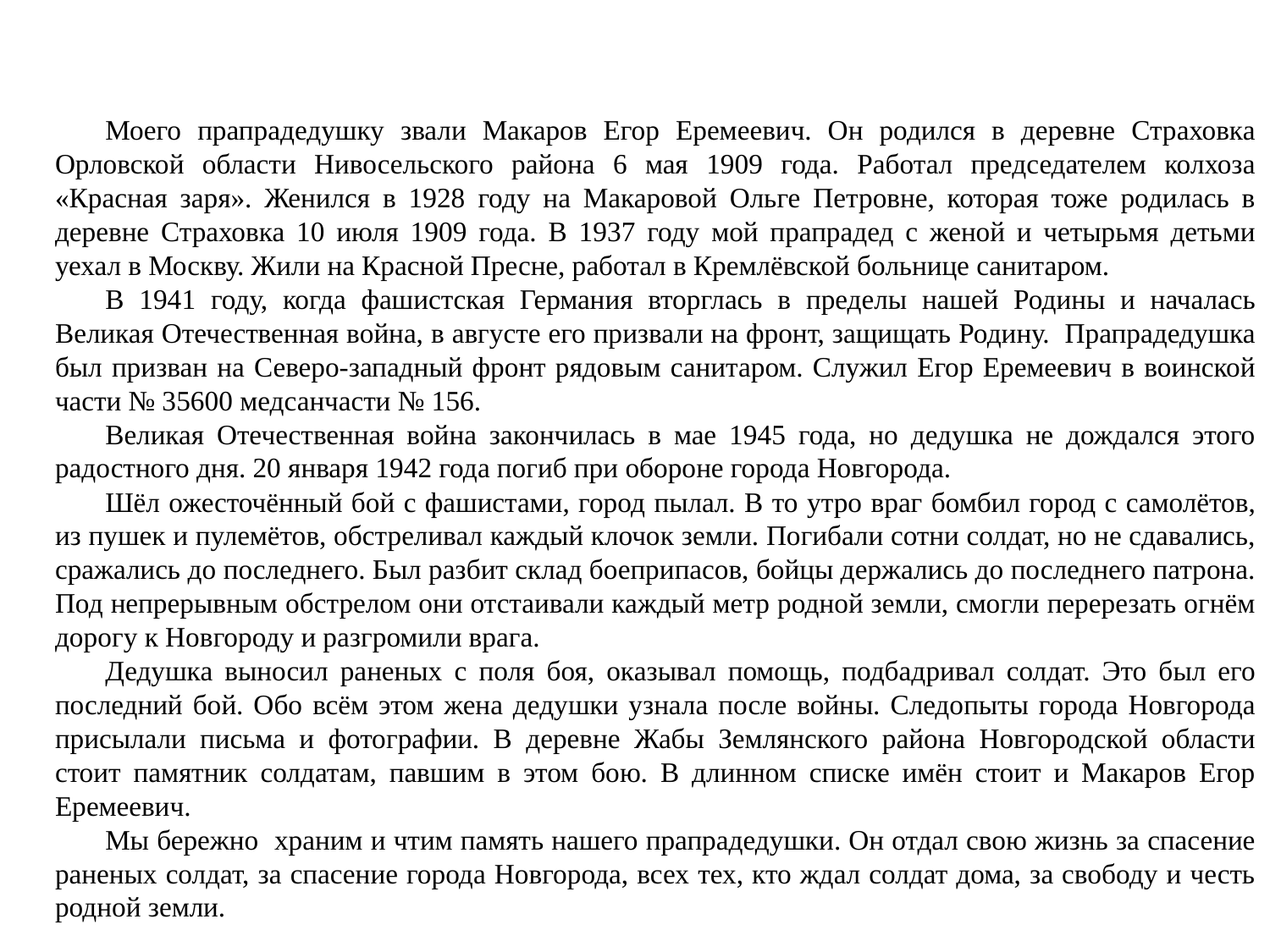

Моего прапрадедушку звали Макаров Егор Еремеевич. Он родился в деревне Страховка Орловской области Нивосельского района 6 мая 1909 года. Работал председателем колхоза «Красная заря». Женился в 1928 году на Макаровой Ольге Петровне, которая тоже родилась в деревне Страховка 10 июля 1909 года. В 1937 году мой прапрадед с женой и четырьмя детьми уехал в Москву. Жили на Красной Пресне, работал в Кремлёвской больнице санитаром.
В 1941 году, когда фашистская Германия вторглась в пределы нашей Родины и началась Великая Отечественная война, в августе его призвали на фронт, защищать Родину.  Прапрадедушка был призван на Северо-западный фронт рядовым санитаром. Служил Егор Еремеевич в воинской части № 35600 медсанчасти № 156.
Великая Отечественная война закончилась в мае 1945 года, но дедушка не дождался этого радостного дня. 20 января 1942 года погиб при обороне города Новгорода.
Шёл ожесточённый бой с фашистами, город пылал. В то утро враг бомбил город с самолётов, из пушек и пулемётов, обстреливал каждый клочок земли. Погибали сотни солдат, но не сдавались, сражались до последнего. Был разбит склад боеприпасов, бойцы держались до последнего патрона. Под непрерывным обстрелом они отстаивали каждый метр родной земли, смогли перерезать огнём дорогу к Новгороду и разгромили врага.
Дедушка выносил раненых с поля боя, оказывал помощь, подбадривал солдат. Это был его последний бой. Обо всём этом жена дедушки узнала после войны. Следопыты города Новгорода присылали письма и фотографии. В деревне Жабы Землянского района Новгородской области стоит памятник солдатам, павшим в этом бою. В длинном списке имён стоит и Макаров Егор Еремеевич.
Мы бережно  храним и чтим память нашего прапрадедушки. Он отдал свою жизнь за спасение раненых солдат, за спасение города Новгорода, всех тех, кто ждал солдат дома, за свободу и честь родной земли.